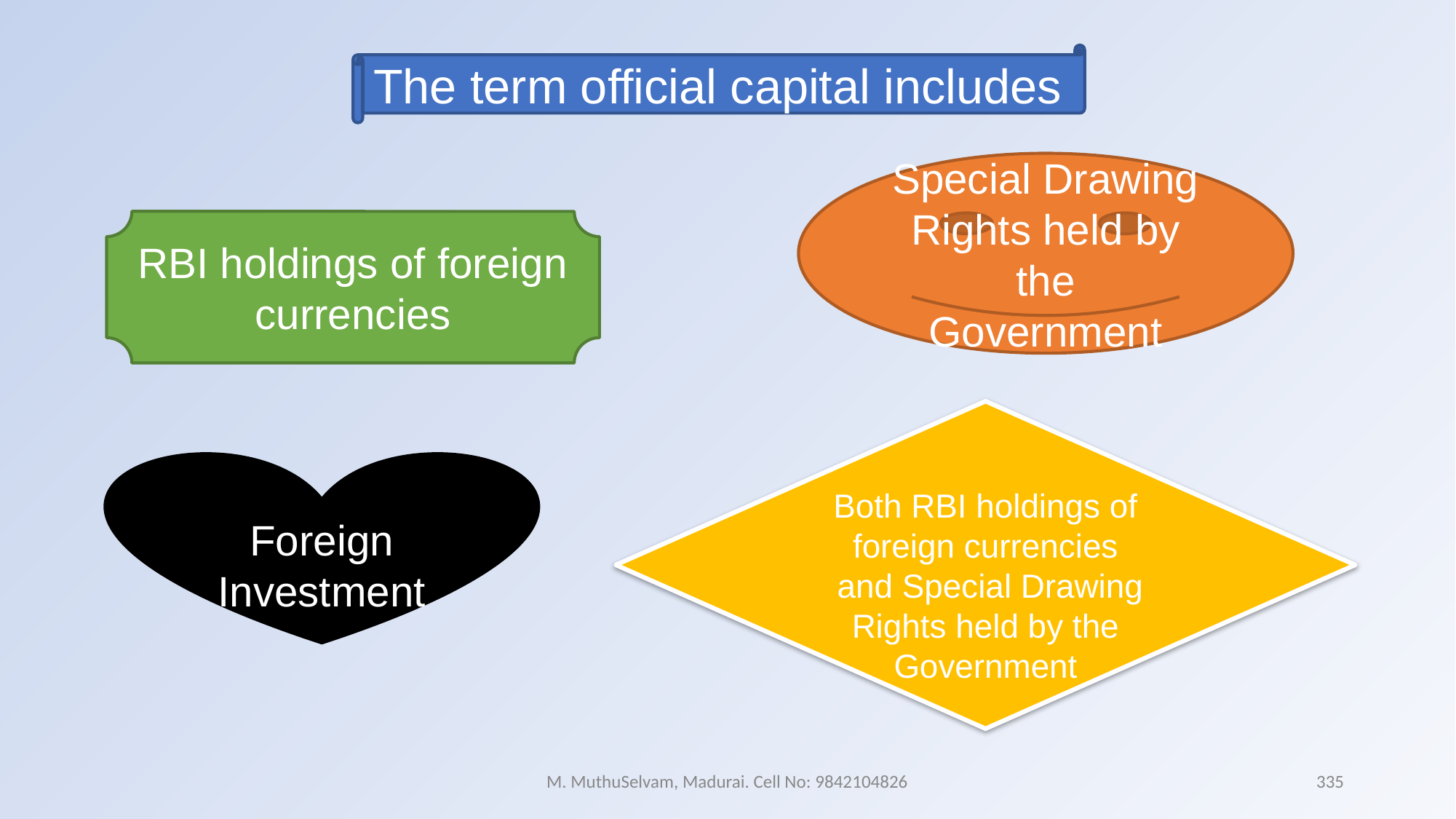

The term official capital includes
Special Drawing Rights held by the
Government
RBI holdings of foreign currencies

Both RBI holdings of foreign currencies
 and Special Drawing Rights held by the
Government

Foreign Investment
M. MuthuSelvam, Madurai. Cell No: 9842104826
335